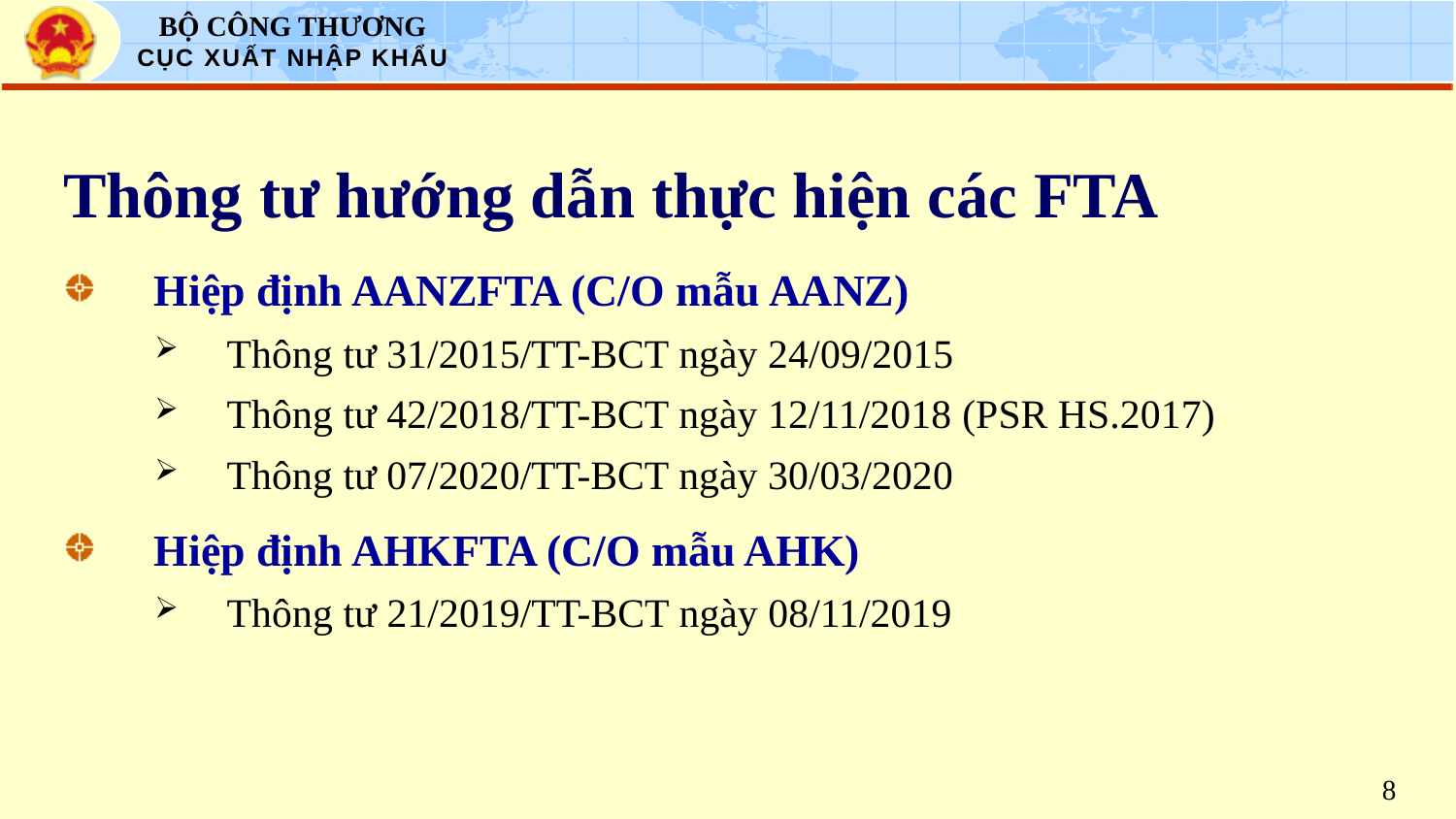

# Thông tư hướng dẫn thực hiện các FTA
Hiệp định AANZFTA (C/O mẫu AANZ)
Thông tư 31/2015/TT-BCT ngày 24/09/2015
Thông tư 42/2018/TT-BCT ngày 12/11/2018 (PSR HS.2017)
Thông tư 07/2020/TT-BCT ngày 30/03/2020
Hiệp định AHKFTA (C/O mẫu AHK)
Thông tư 21/2019/TT-BCT ngày 08/11/2019
8